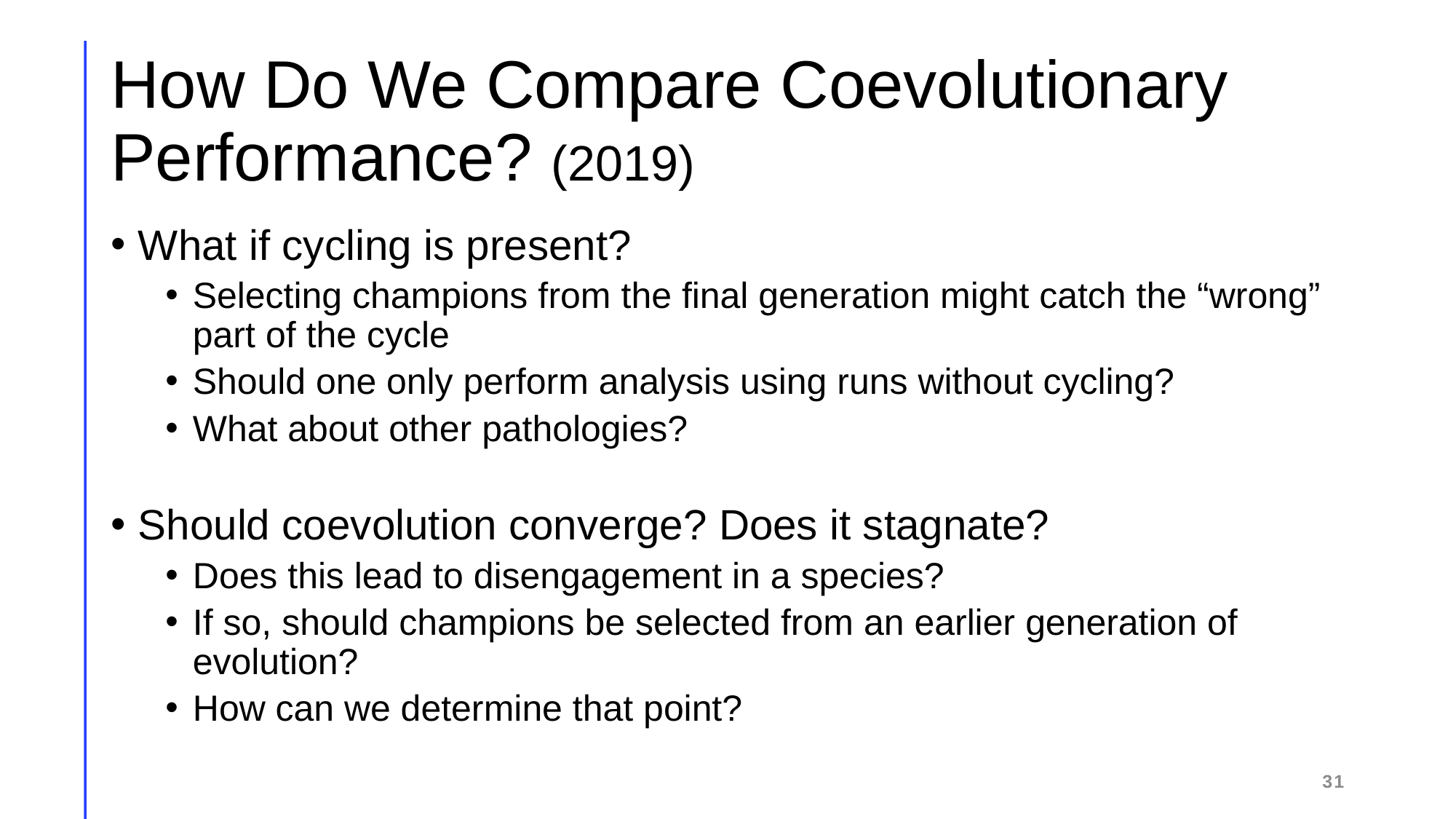

# How Do We Compare Coevolutionary Performance? (2019)
What if cycling is present?
Selecting champions from the final generation might catch the “wrong” part of the cycle
Should one only perform analysis using runs without cycling?
What about other pathologies?
Should coevolution converge? Does it stagnate?
Does this lead to disengagement in a species?
If so, should champions be selected from an earlier generation of evolution?
How can we determine that point?
31